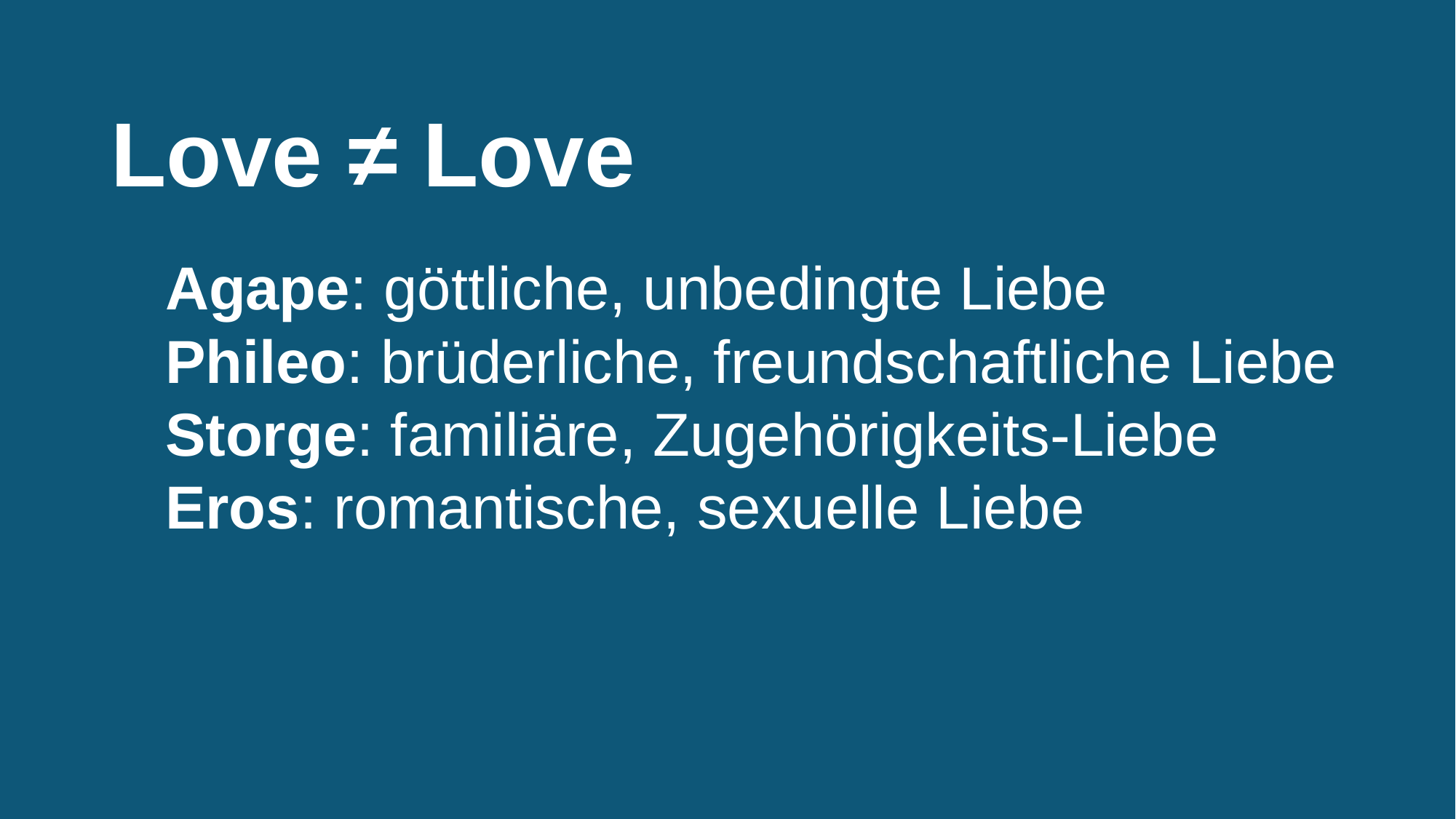

Love ≠ Love
Agape: göttliche, unbedingte Liebe
Phileo: brüderliche, freundschaftliche Liebe
Storge: familiäre, Zugehörigkeits-Liebe
Eros: romantische, sexuelle Liebe